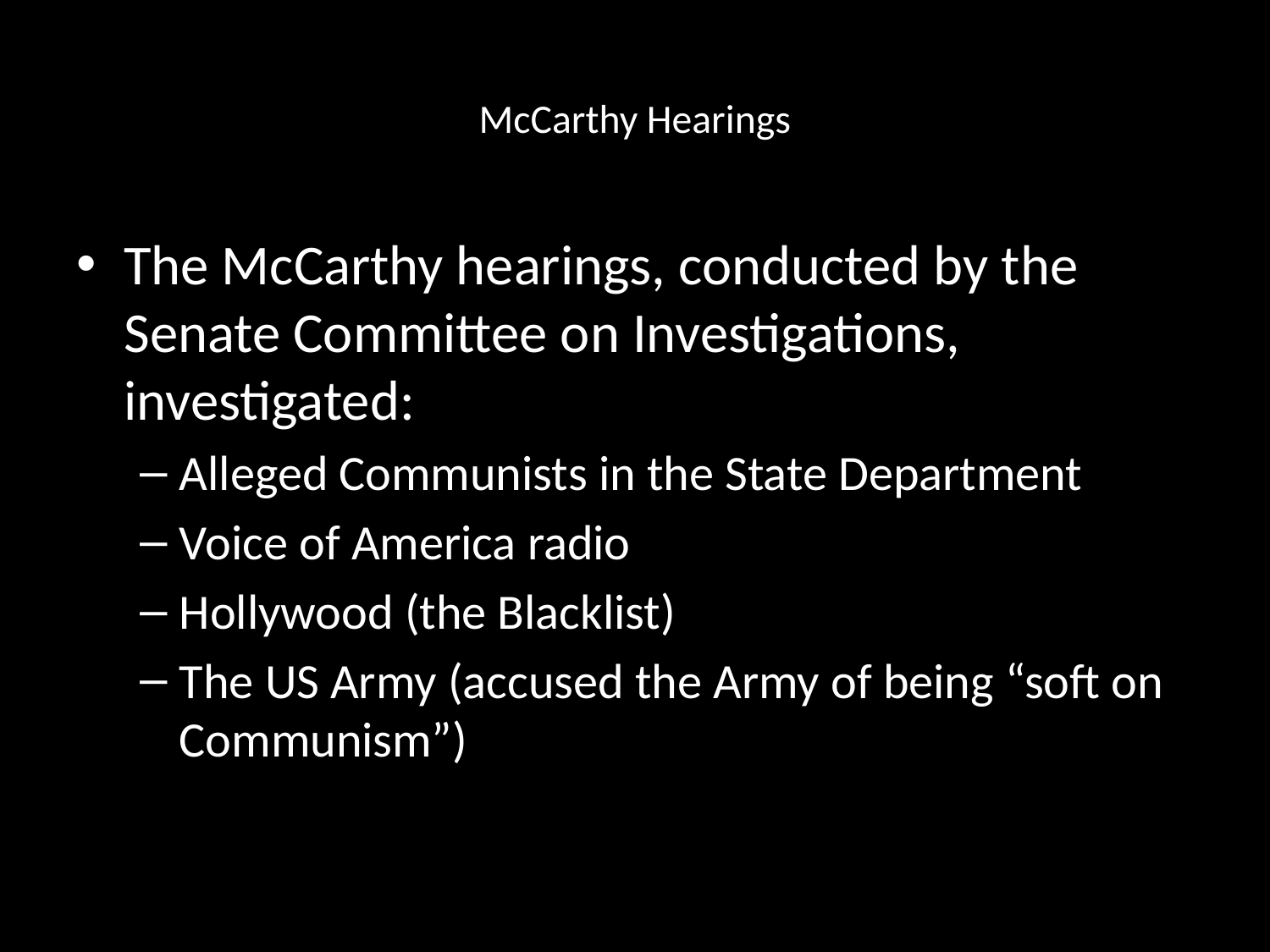

# McCarthy Hearings
The McCarthy hearings, conducted by the Senate Committee on Investigations, investigated:
Alleged Communists in the State Department
Voice of America radio
Hollywood (the Blacklist)
The US Army (accused the Army of being “soft on Communism”)